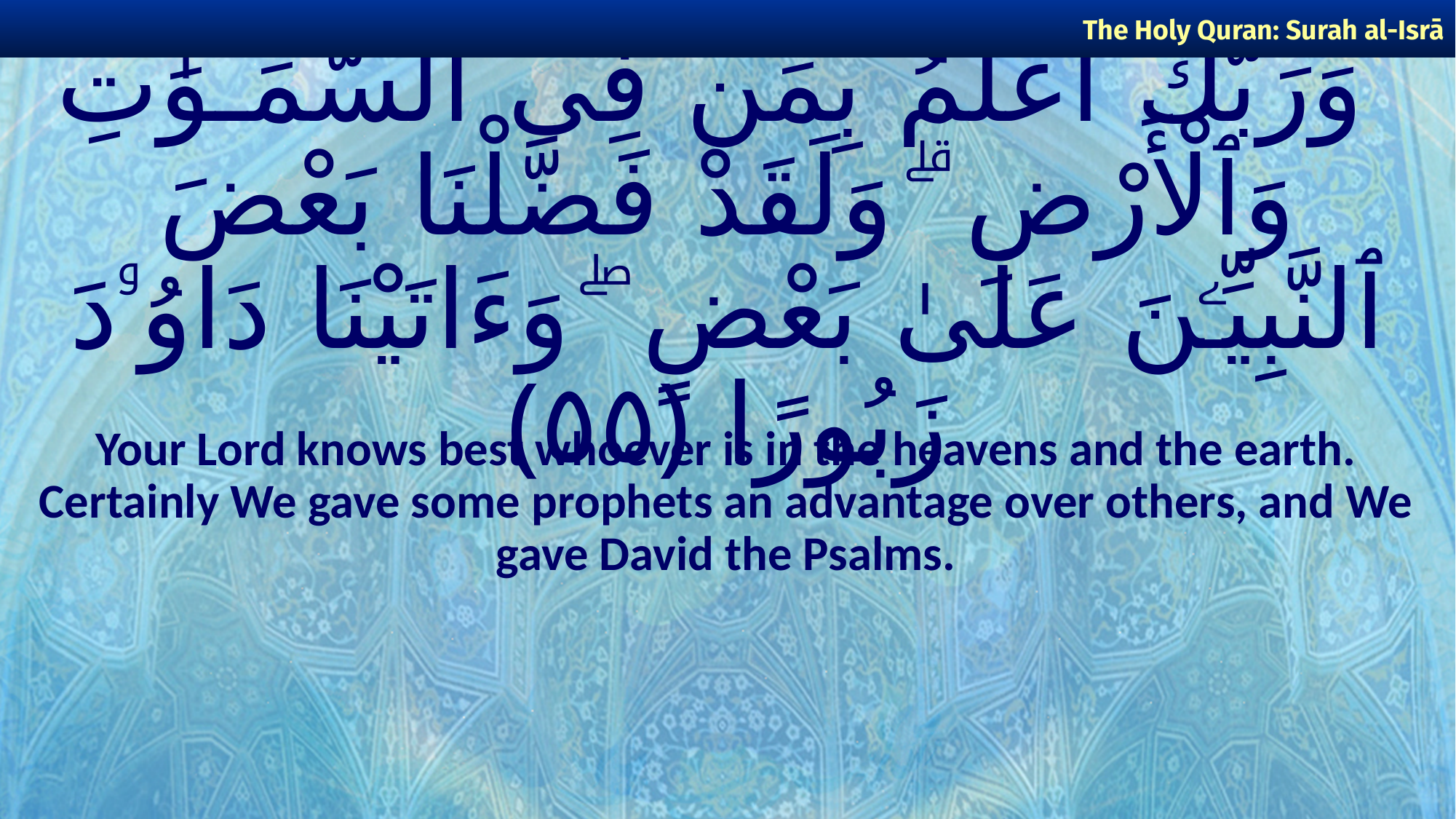

The Holy Quran: Surah al-Isrā
# وَرَبُّكَ أَعْلَمُ بِمَن فِى ٱلسَّمَـٰوَٰتِ وَٱلْأَرْضِ ۗ وَلَقَدْ فَضَّلْنَا بَعْضَ ٱلنَّبِيِّـۧنَ عَلَىٰ بَعْضٍ ۖ وَءَاتَيْنَا دَاوُۥدَ زَبُورًا ﴿٥٥﴾
Your Lord knows best whoever is in the heavens and the earth. Certainly We gave some prophets an advantage over others, and We gave David the Psalms.